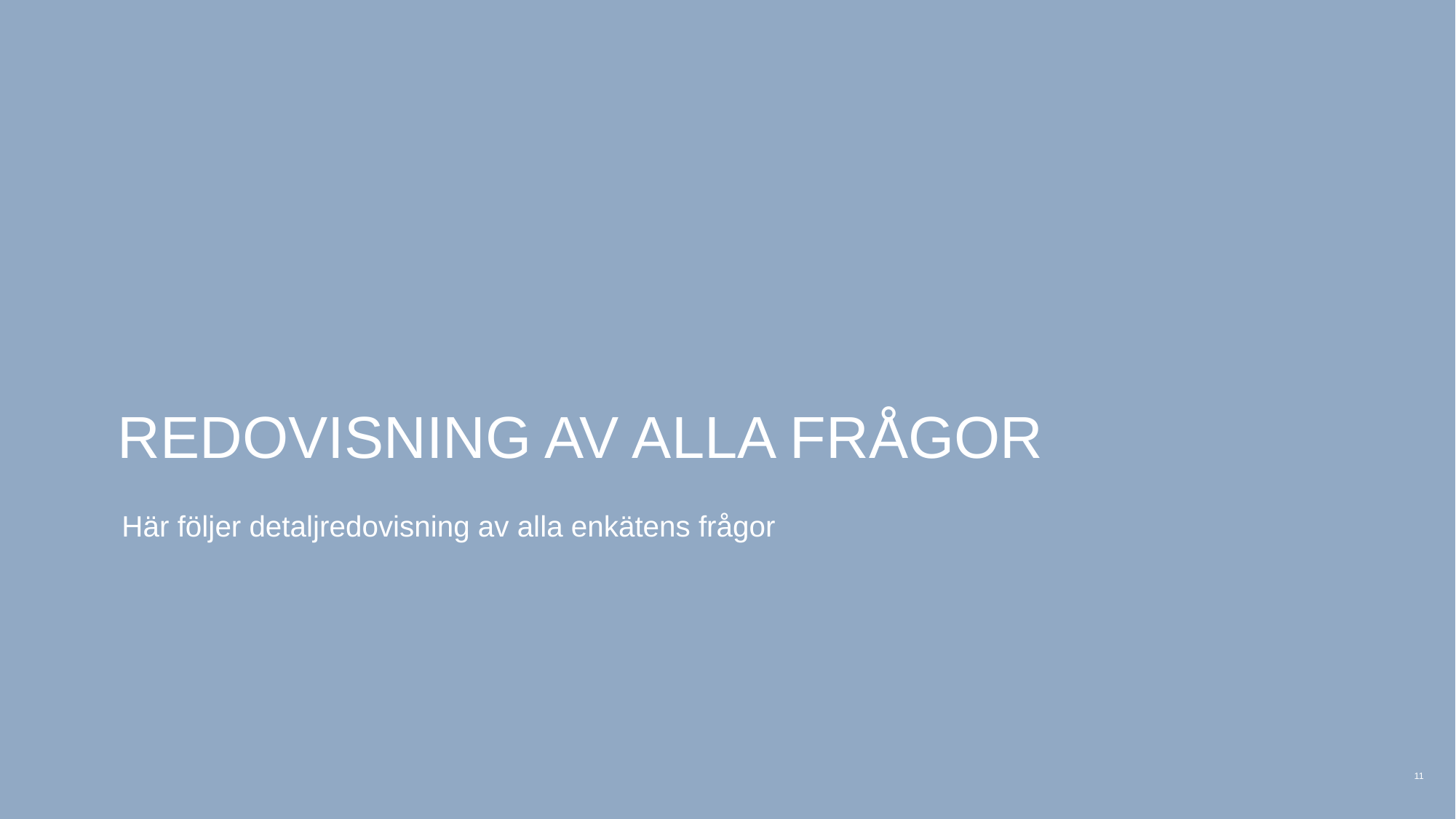

|  |
| --- |
# Redovisning av alla frågor
Här följer detaljredovisning av alla enkätens frågor
11